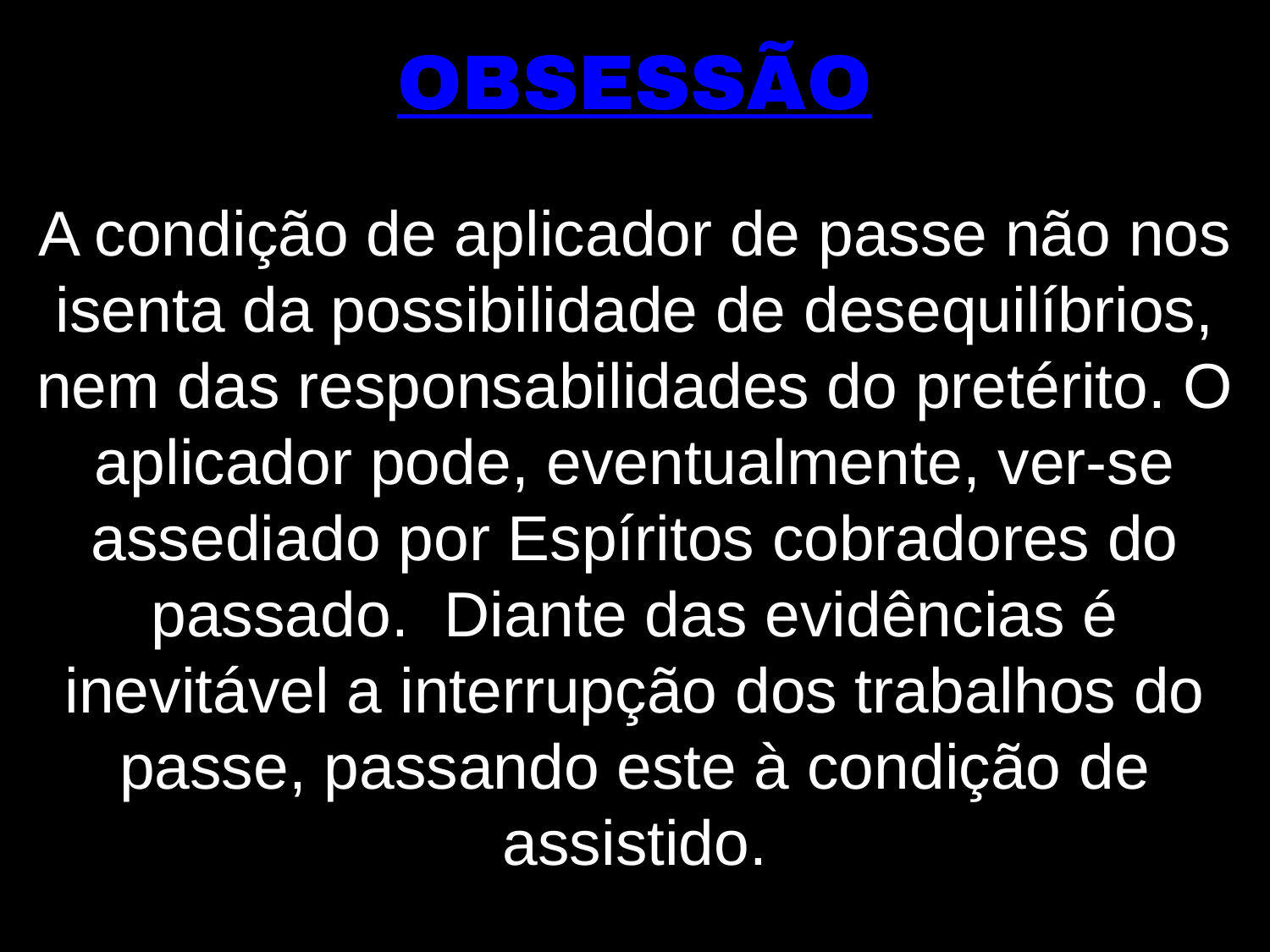

OBSESSÃO
A condição de aplicador de passe não nos isenta da possibilidade de desequilíbrios, nem das responsabilidades do pretérito. O aplicador pode, eventualmente, ver-se assediado por Espíritos cobradores do passado.  Diante das evidências é inevitável a interrupção dos trabalhos do passe, passando este à condição de assistido.